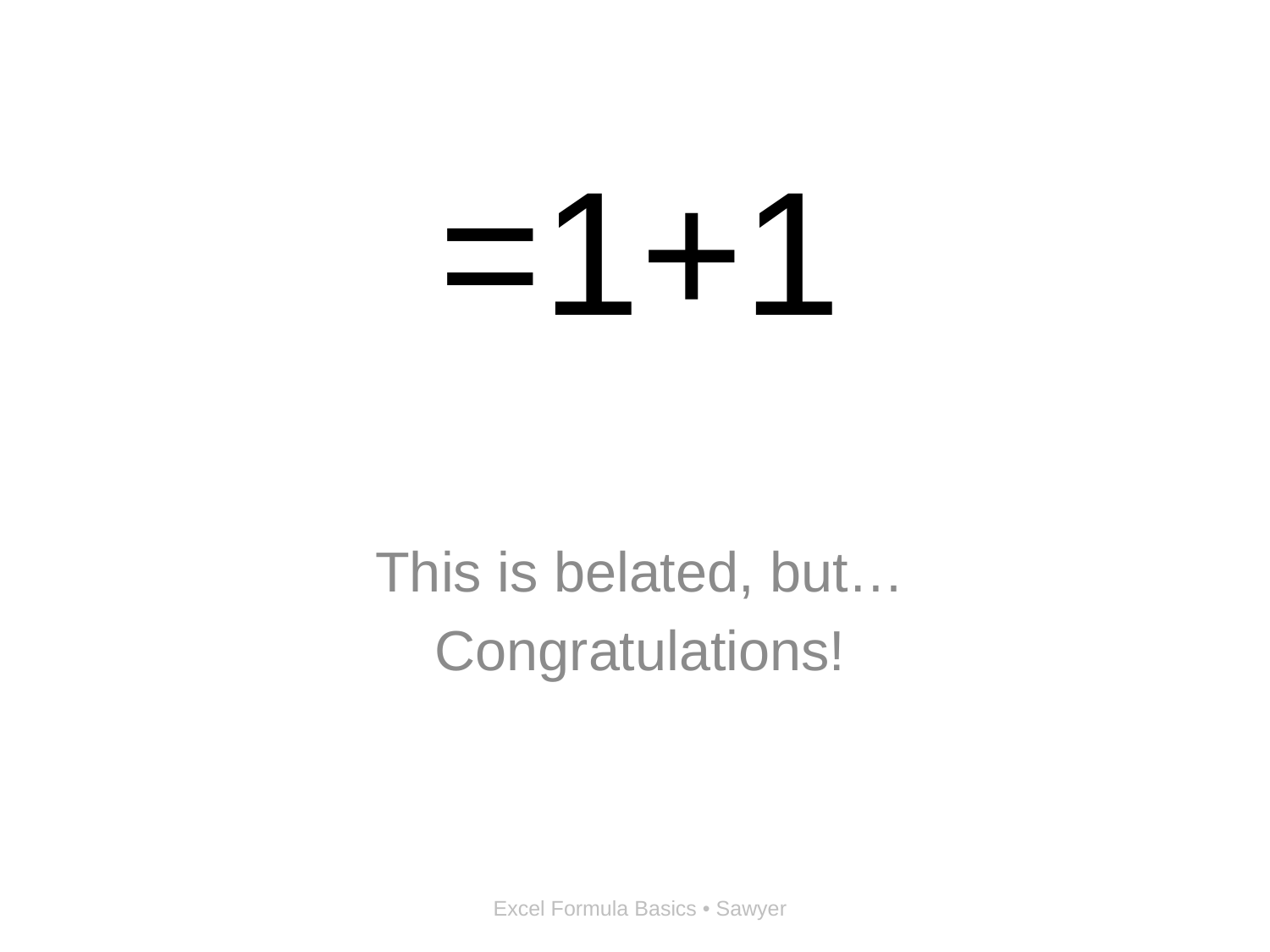

# =1+1
This is belated, but…
Congratulations!